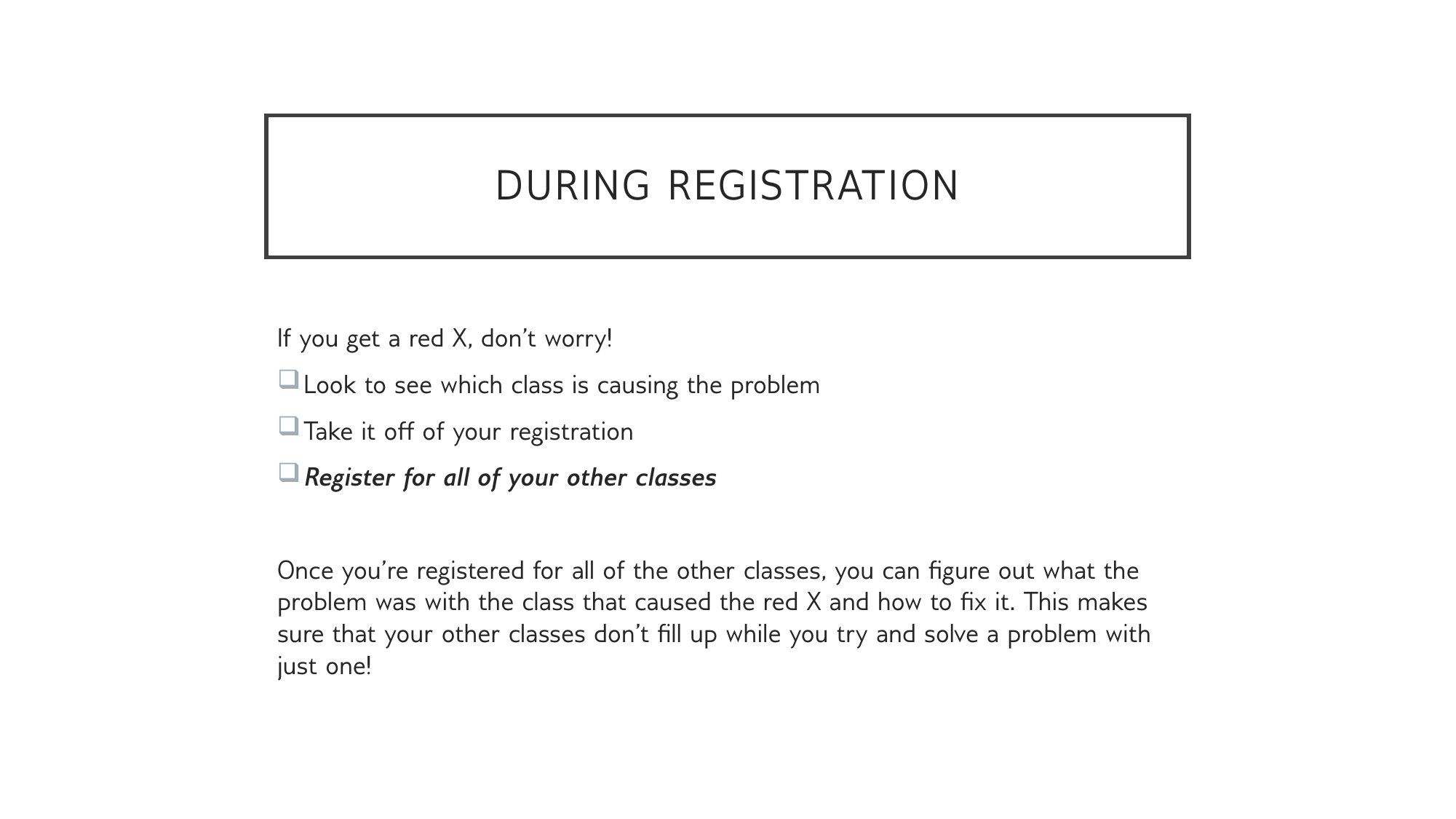

# During registration
If you get a red X, don’t worry!
Look to see which class is causing the problem
Take it off of your registration
Register for all of your other classes

Once you’re registered for all of the other classes, you can figure out what the problem was with the class that caused the red X and how to fix it. This makes sure that your other classes don’t fill up while you try and solve a problem with just one!